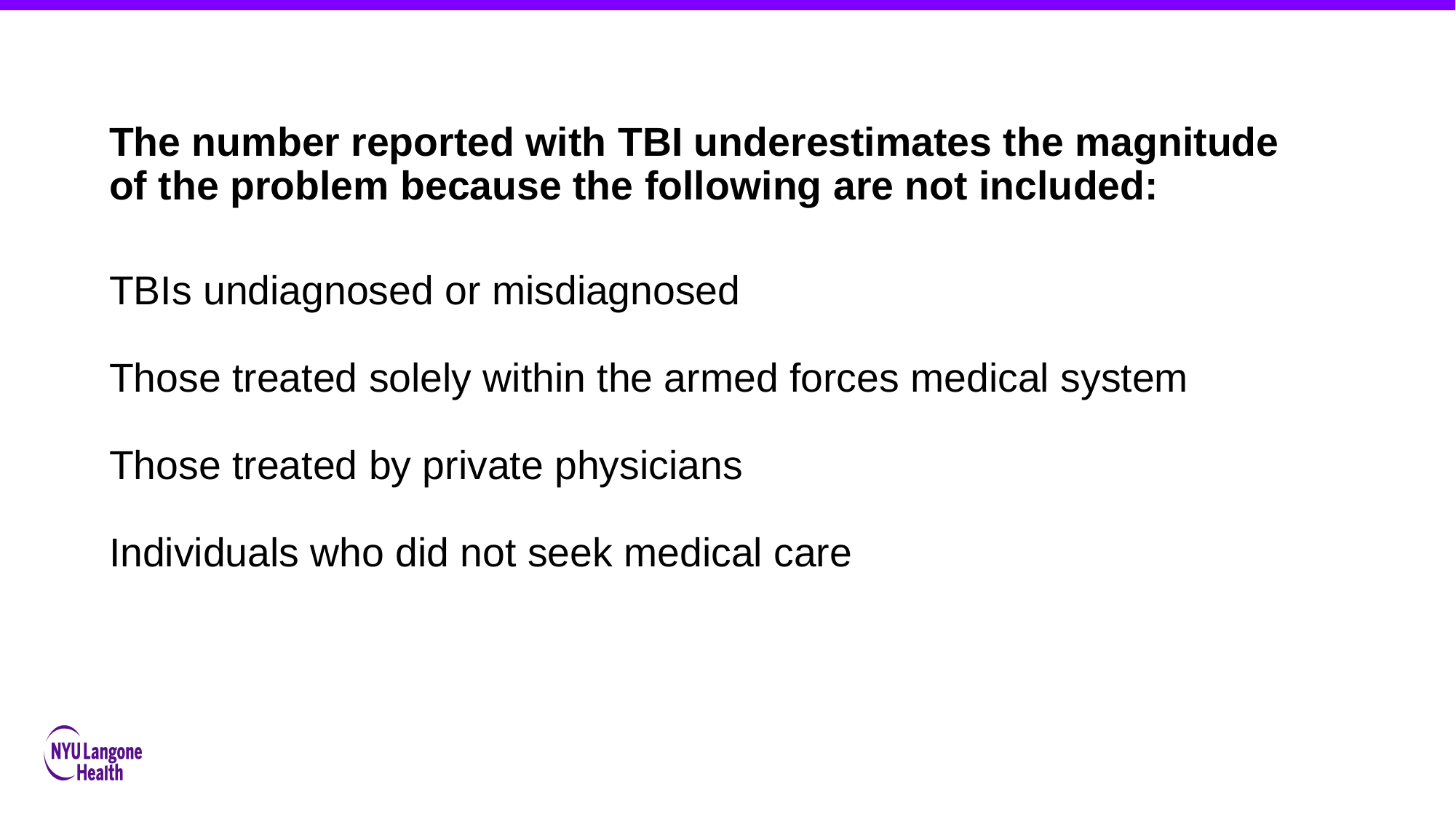

The number reported with TBI underestimates the magnitude of the problem because the following are not included:

TBIs undiagnosed or misdiagnosed

Those treated solely within the armed forces medical system

Those treated by private physicians

Individuals who did not seek medical care